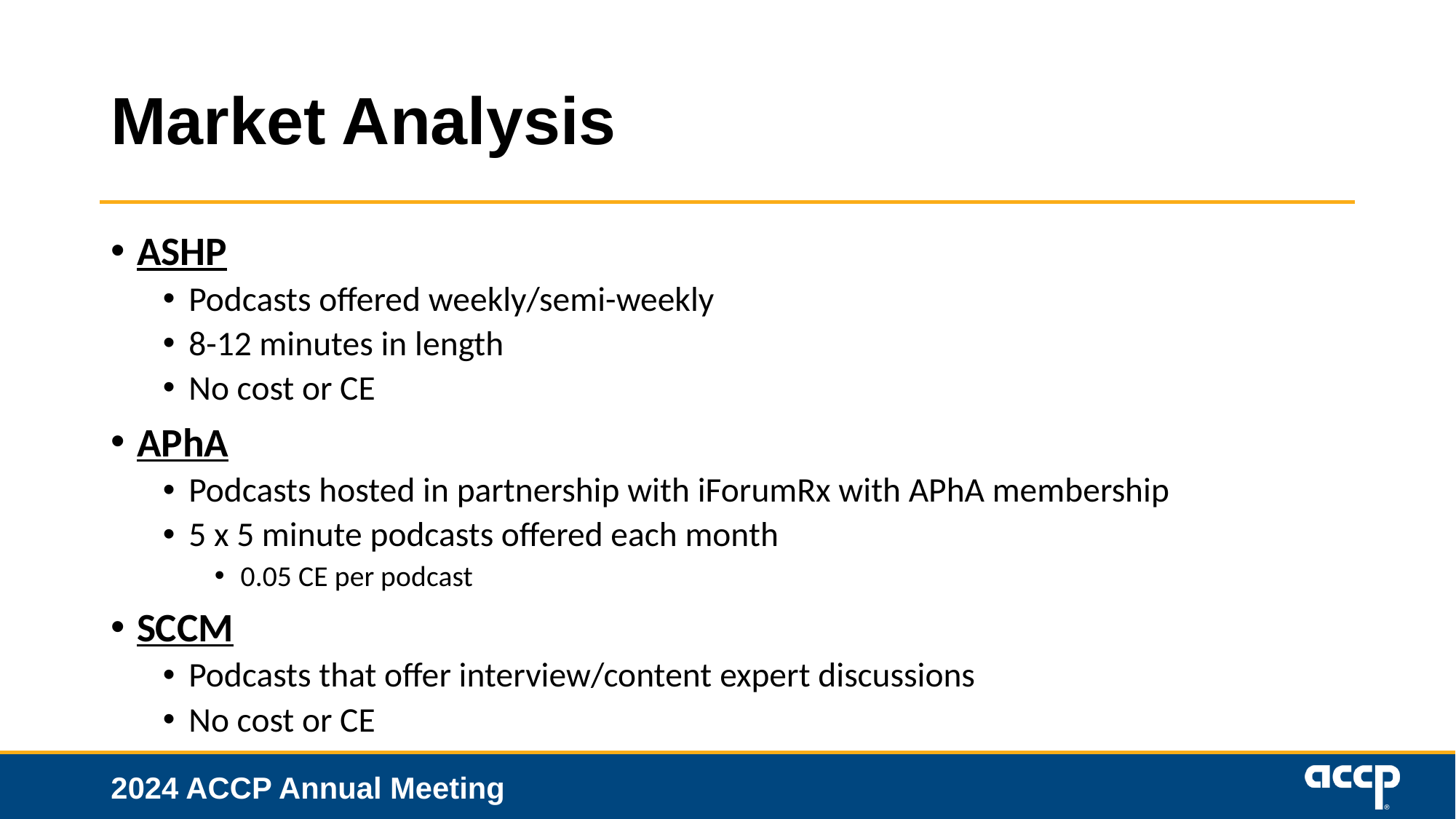

# Market Analysis
ASHP
Podcasts offered weekly/semi-weekly
8-12 minutes in length
No cost or CE
APhA
Podcasts hosted in partnership with iForumRx with APhA membership
5 x 5 minute podcasts offered each month
0.05 CE per podcast
SCCM
Podcasts that offer interview/content expert discussions
No cost or CE